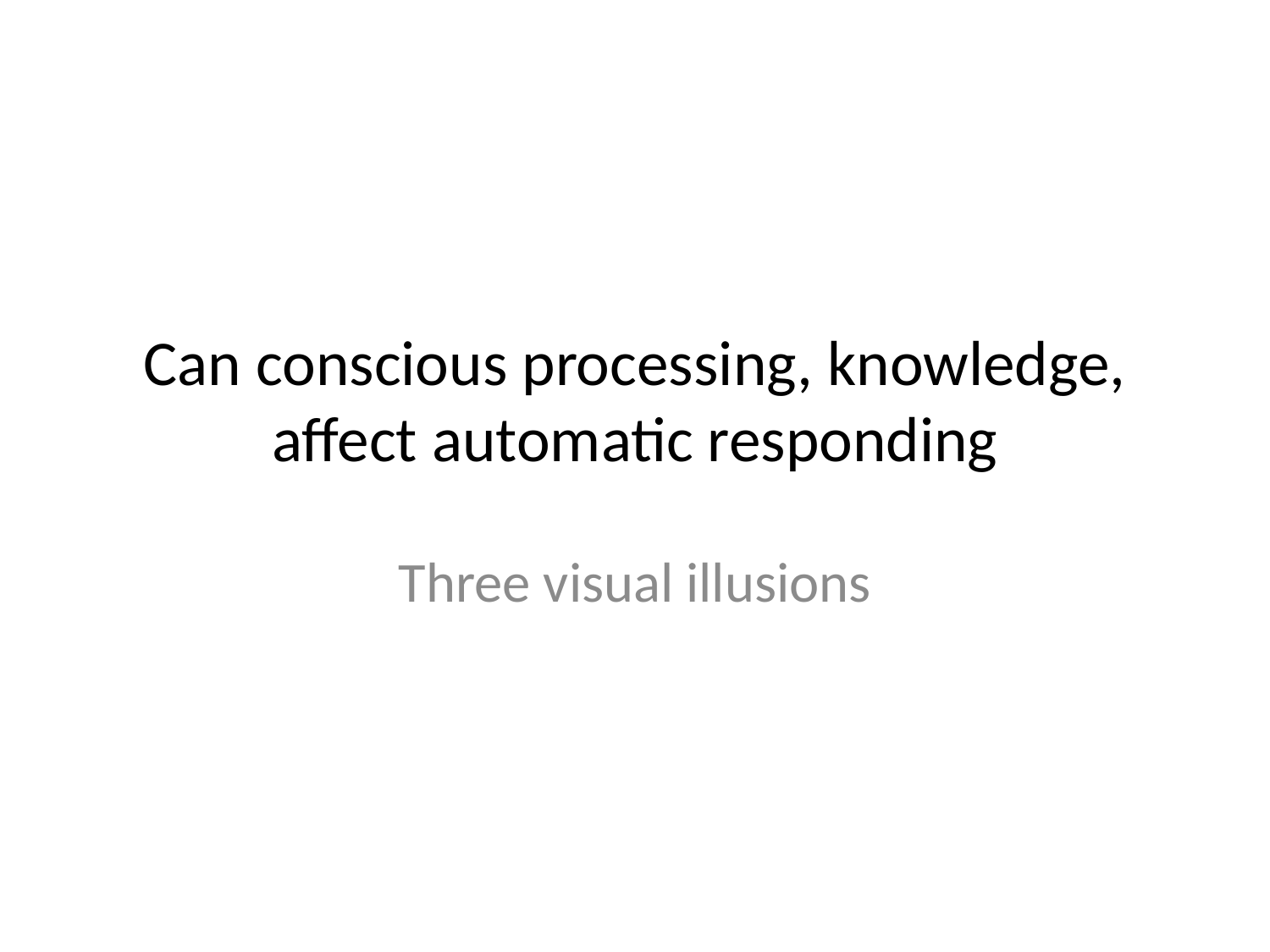

# Can conscious processing, knowledge, affect automatic responding
Three visual illusions